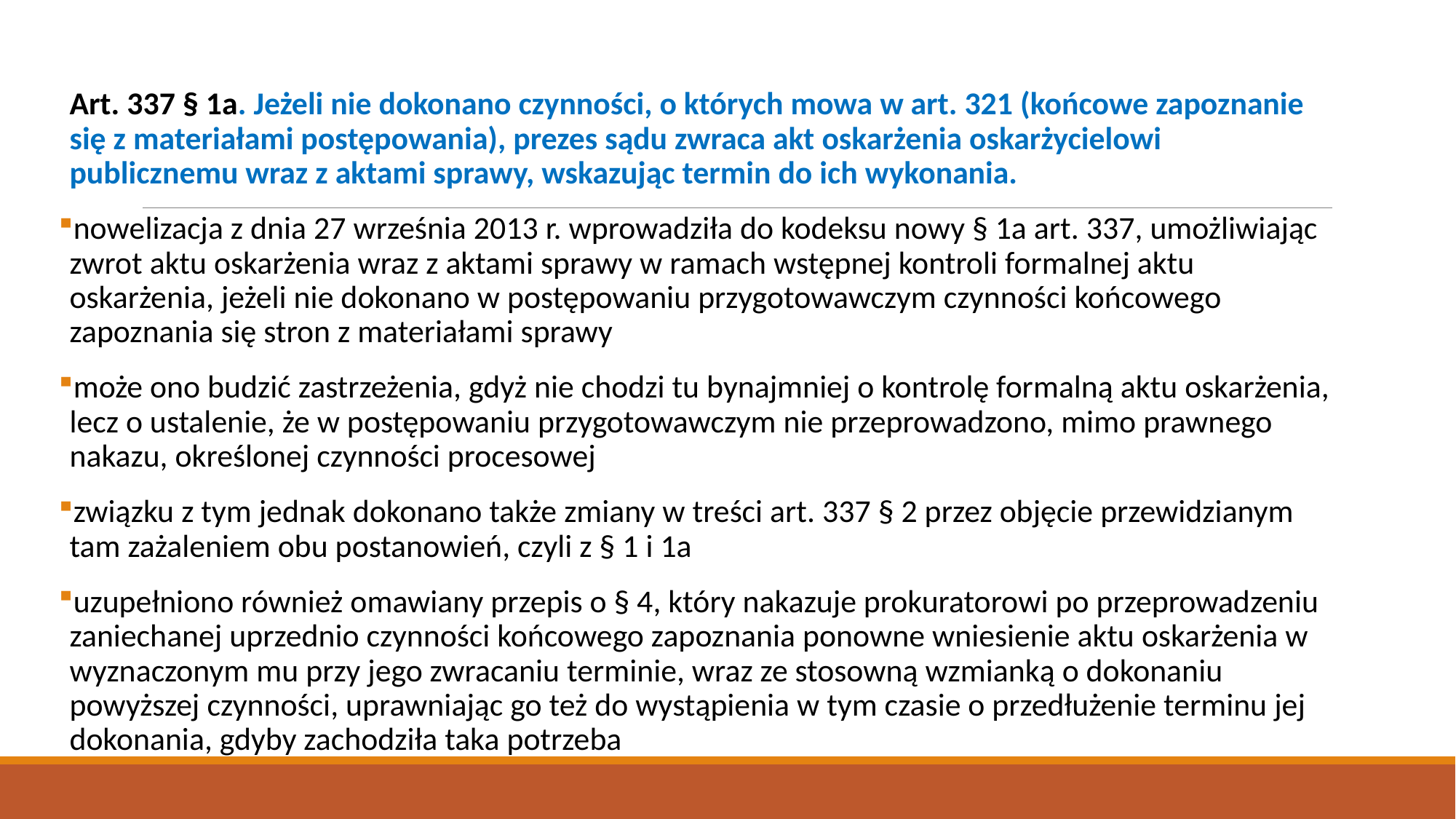

Art. 337 § 1a. Jeżeli nie dokonano czynności, o których mowa w art. 321 (końcowe zapoznanie się z materiałami postępowania), prezes sądu zwraca akt oskarżenia oskarżycielowi publicznemu wraz z aktami sprawy, wskazując termin do ich wykonania.
nowelizacja z dnia 27 września 2013 r. wprowadziła do kodeksu nowy § 1a art. 337, umożliwiając zwrot aktu oskarżenia wraz z aktami sprawy w ramach wstępnej kontroli formalnej aktu oskarżenia, jeżeli nie dokonano w postępowaniu przygotowawczym czynności końcowego zapoznania się stron z materiałami sprawy
może ono budzić zastrzeżenia, gdyż nie chodzi tu bynajmniej o kontrolę formalną aktu oskarżenia, lecz o ustalenie, że w postępowaniu przygotowawczym nie przeprowadzono, mimo prawnego nakazu, określonej czynności procesowej
związku z tym jednak dokonano także zmiany w treści art. 337 § 2 przez objęcie przewidzianym tam zażaleniem obu postanowień, czyli z § 1 i 1a
uzupełniono również omawiany przepis o § 4, który nakazuje prokuratorowi po przeprowadzeniu zaniechanej uprzednio czynności końcowego zapoznania ponowne wniesienie aktu oskarżenia w wyznaczonym mu przy jego zwracaniu terminie, wraz ze stosowną wzmianką o dokonaniu powyższej czynności, uprawniając go też do wystąpienia w tym czasie o przedłużenie terminu jej dokonania, gdyby zachodziła taka potrzeba